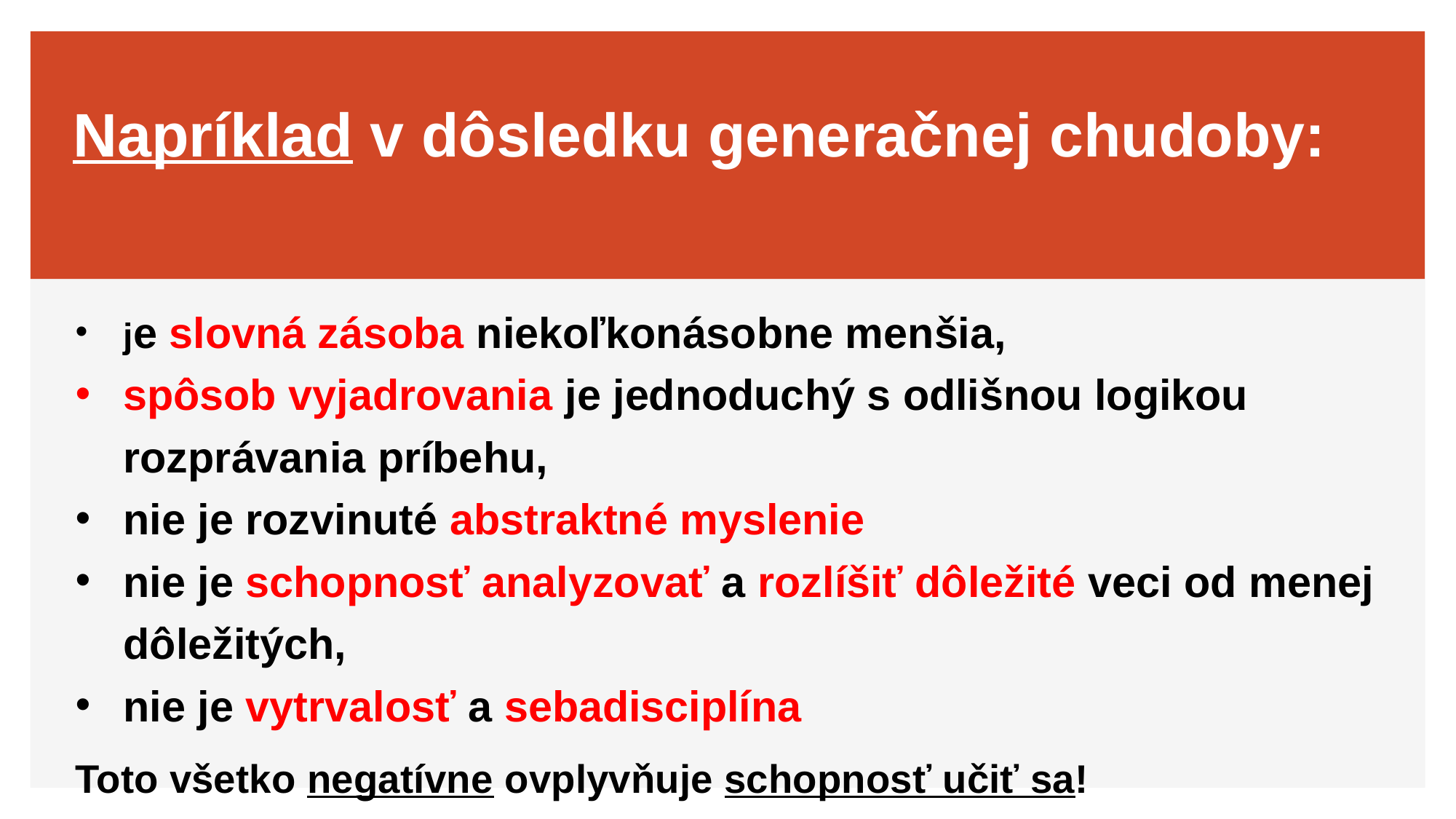

# Napríklad v dôsledku generačnej chudoby:
je slovná zásoba niekoľkonásobne menšia,
spôsob vyjadrovania je jednoduchý s odlišnou logikou rozprávania príbehu,
nie je rozvinuté abstraktné myslenie
nie je schopnosť analyzovať a rozlíšiť dôležité veci od menej dôležitých,
nie je vytrvalosť a sebadisciplína
Toto všetko negatívne ovplyvňuje schopnosť učiť sa!